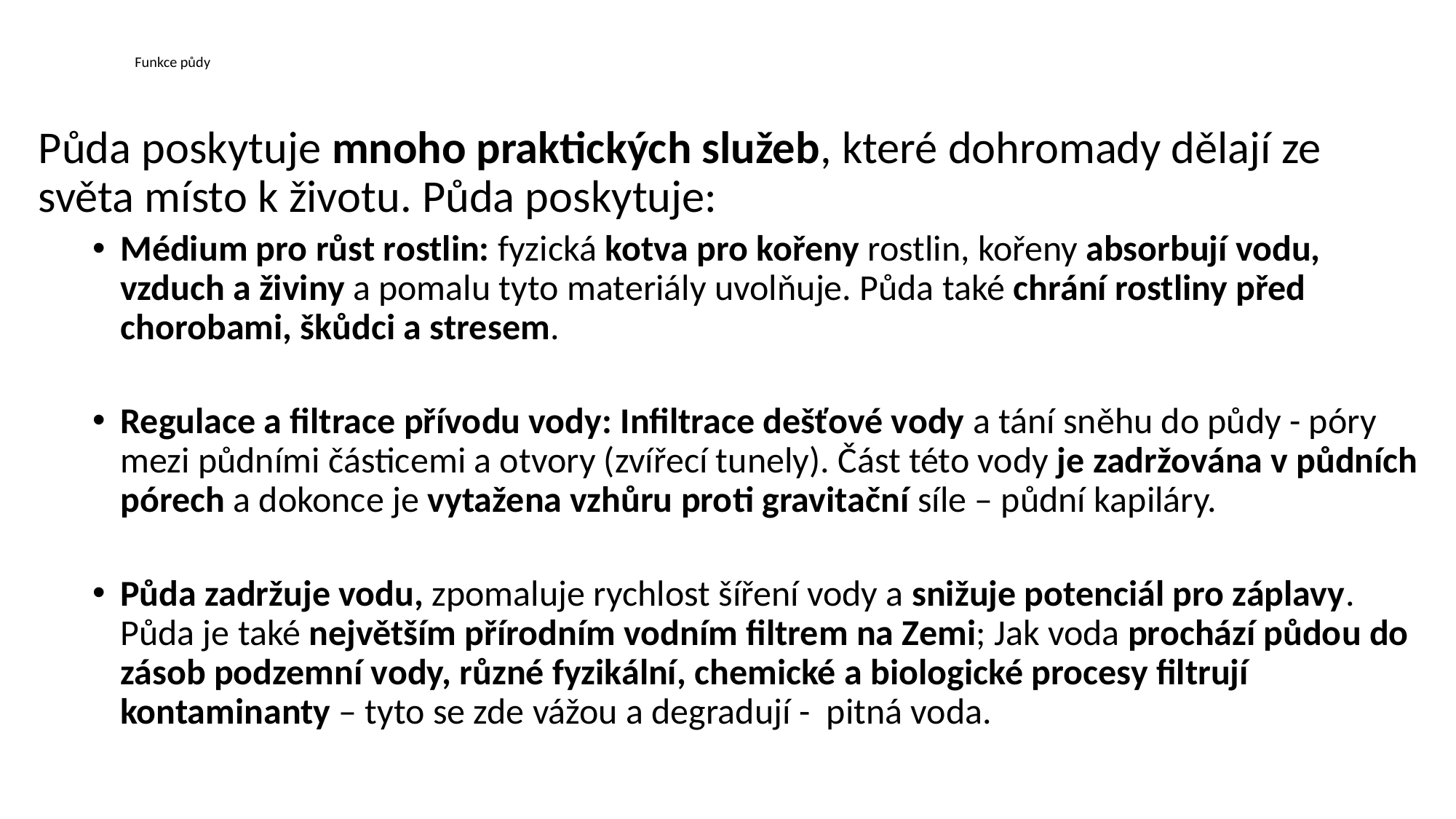

# Funkce půdy
Půda poskytuje mnoho praktických služeb, které dohromady dělají ze světa místo k životu. Půda poskytuje:
Médium pro růst rostlin: fyzická kotva pro kořeny rostlin, kořeny absorbují vodu, vzduch a živiny a pomalu tyto materiály uvolňuje. Půda také chrání rostliny před chorobami, škůdci a stresem.

Regulace a filtrace přívodu vody: Infiltrace dešťové vody a tání sněhu do půdy - póry mezi půdními částicemi a otvory (zvířecí tunely). Část této vody je zadržována v půdních pórech a dokonce je vytažena vzhůru proti gravitační síle – půdní kapiláry.

Půda zadržuje vodu, zpomaluje rychlost šíření vody a snižuje potenciál pro záplavy. Půda je také největším přírodním vodním filtrem na Zemi; Jak voda prochází půdou do zásob podzemní vody, různé fyzikální, chemické a biologické procesy filtrují kontaminanty – tyto se zde vážou a degradují -  pitná voda.